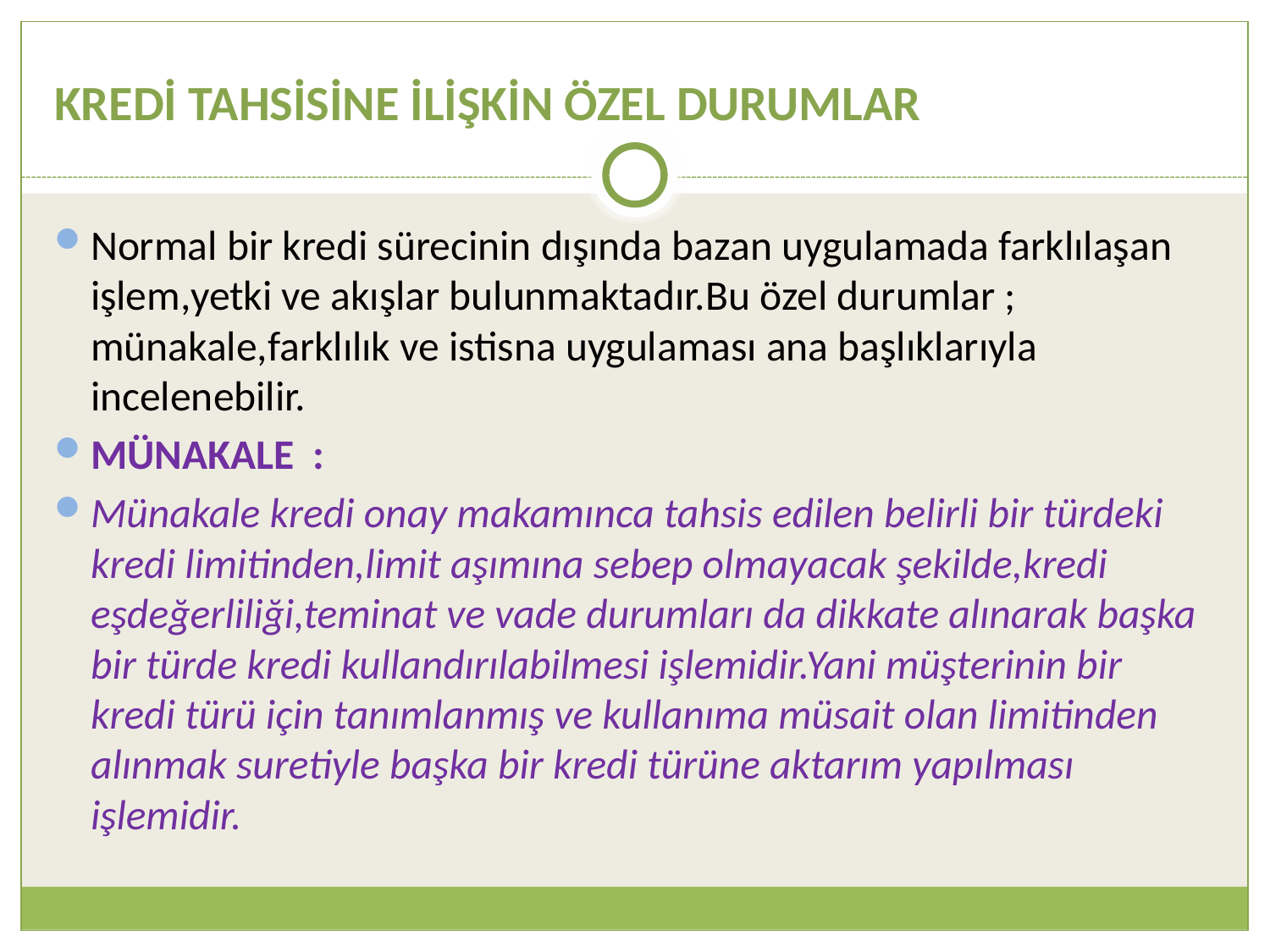

# KREDİ TAHSİSİNE İLİŞKİN ÖZEL DURUMLAR
Normal bir kredi sürecinin dışında bazan uygulamada farklılaşan işlem,yetki ve akışlar bulunmaktadır.Bu özel durumlar ; münakale,farklılık ve istisna uygulaması ana başlıklarıyla incelenebilir.
MÜNAKALE  :
Münakale kredi onay makamınca tahsis edilen belirli bir türdeki kredi limitinden,limit aşımına sebep olmayacak şekilde,kredi eşdeğerliliği,teminat ve vade durumları da dikkate alınarak başka bir türde kredi kullandırılabilmesi işlemidir.Yani müşterinin bir kredi türü için tanımlanmış ve kullanıma müsait olan limitinden alınmak suretiyle başka bir kredi türüne aktarım yapılması işlemidir.